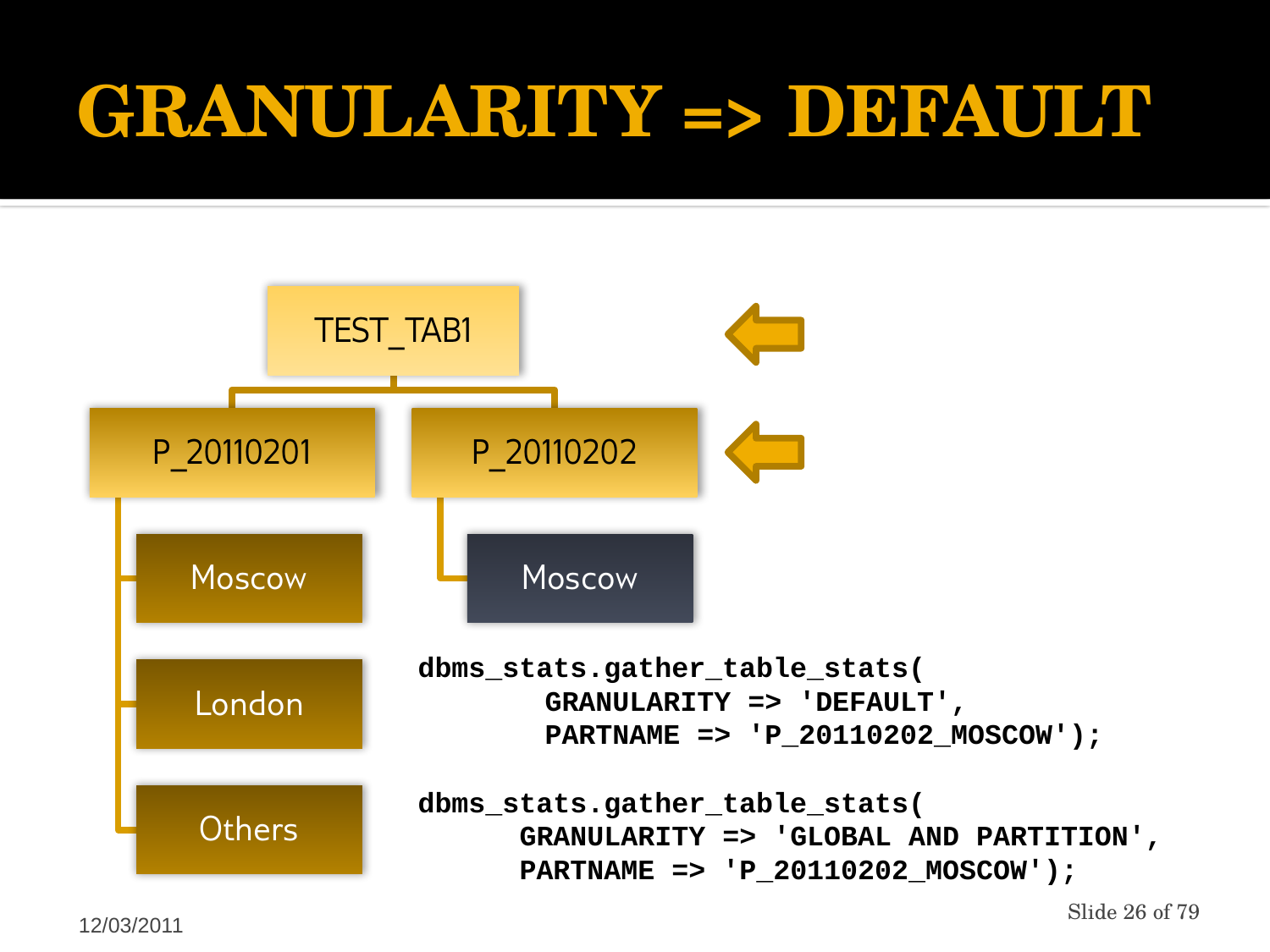

# GRANULARITY => DEFAULT

TEST_TAB1
P_20110201
Moscow
London
Others
P_20110202
Moscow

dbms_stats.gather_table_stats(
	GRANULARITY => 'DEFAULT',
	PARTNAME => 'P_20110202_MOSCOW');

dbms_stats.gather_table_stats(
      GRANULARITY => 'GLOBAL AND PARTITION',
      PARTNAME => 'P_20110202_MOSCOW');

12/03/2011